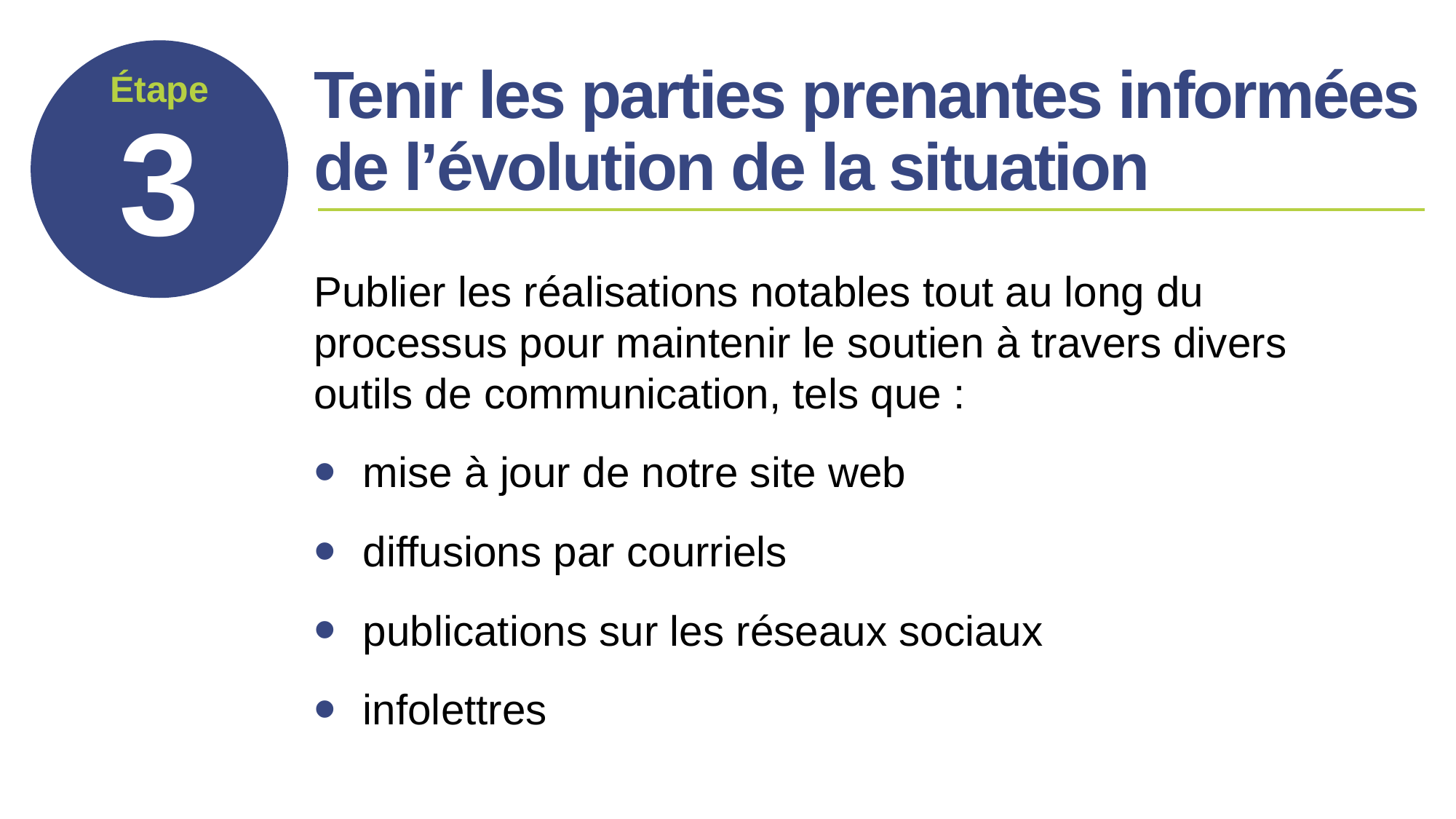

# Tenir les parties prenantes informées de l’évolution de la situation
Publier les réalisations notables tout au long du processus pour maintenir le soutien à travers divers outils de communication, tels que :
mise à jour de notre site web
diffusions par courriels
publications sur les réseaux sociaux
infolettres